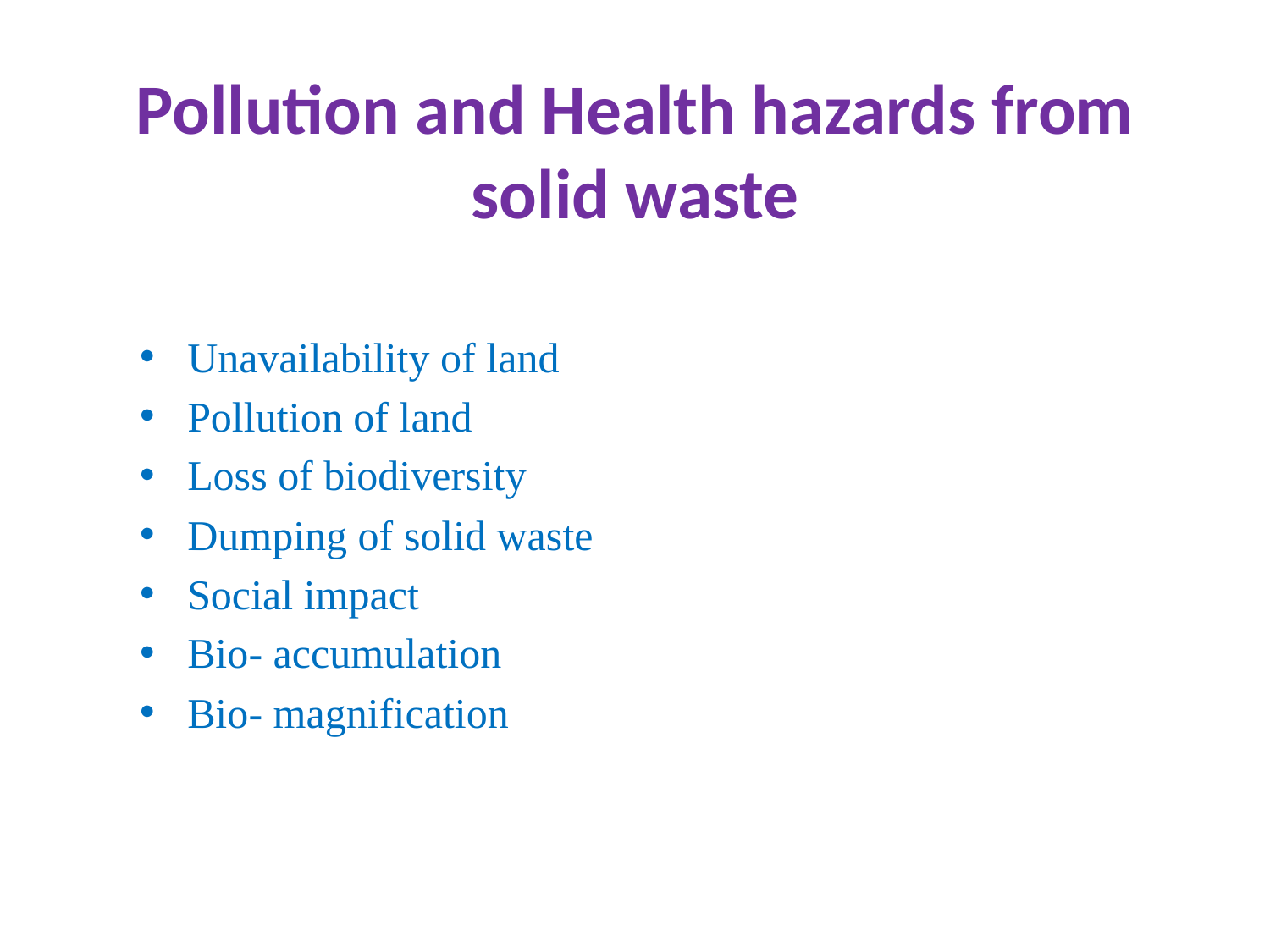

# Pollution and Health hazards from solid waste

Unavailability of land
Pollution of land
Loss of biodiversity
Dumping of solid waste
Social impact
Bio- accumulation
Bio- magnification